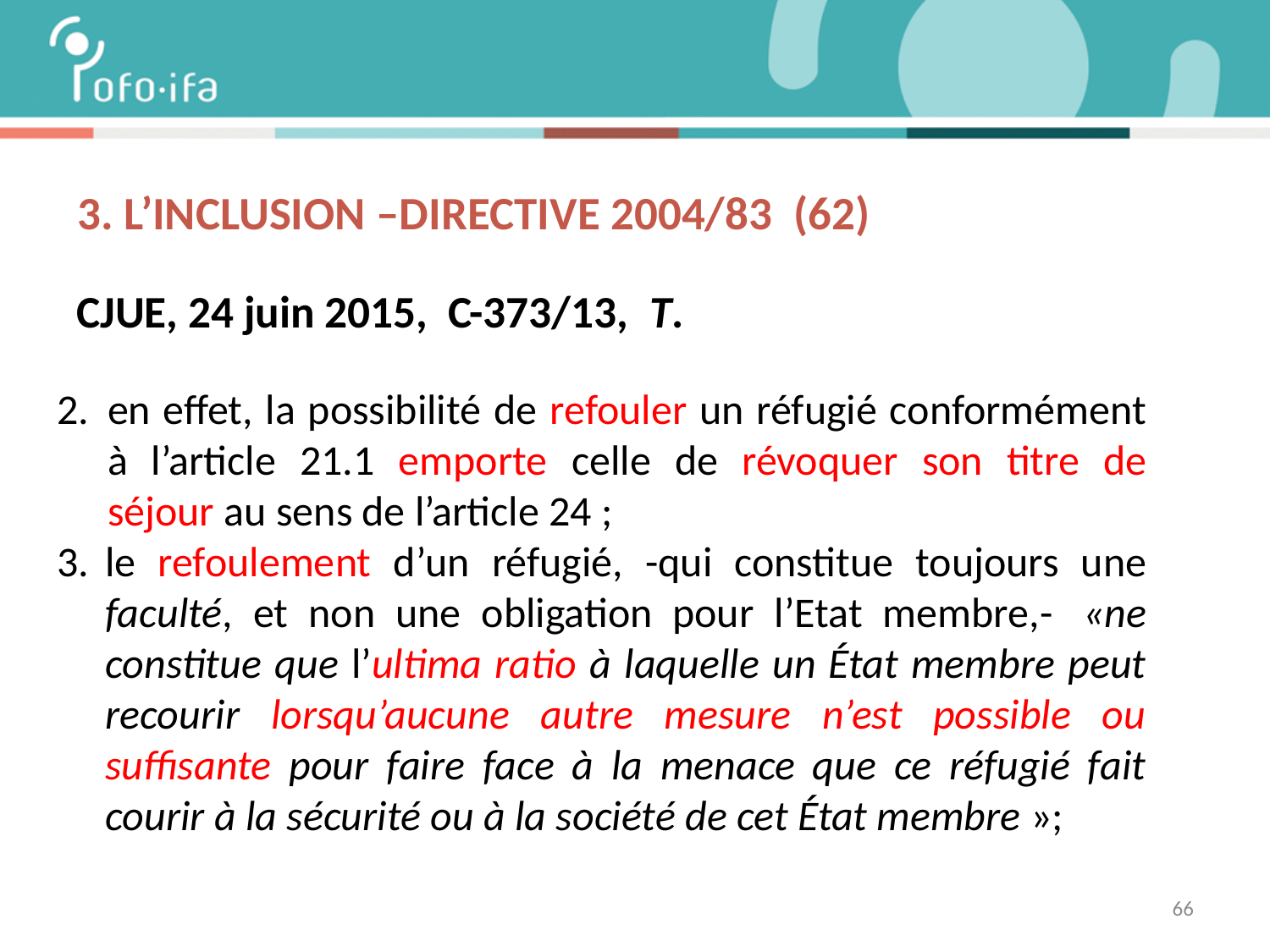

# 3. L’inclusion –DIRECTIVE 2004/83  (62)
CJUE, 24 juin 2015,  C-373/13,  T.

en effet, la possibilité de refouler un réfugié conformément à l’article 21.1 emporte celle de révoquer son titre de séjour au sens de l’article 24 ;
le refoulement d’un réfugié, -qui constitue toujours une faculté, et non une obligation pour l’Etat membre,-  «ne constitue que l’ultima ratio à laquelle un État membre peut recourir lorsqu’aucune autre mesure n’est possible ou suffisante pour faire face à la menace que ce réfugié fait courir à la sécurité ou à la société de cet État membre »;

66